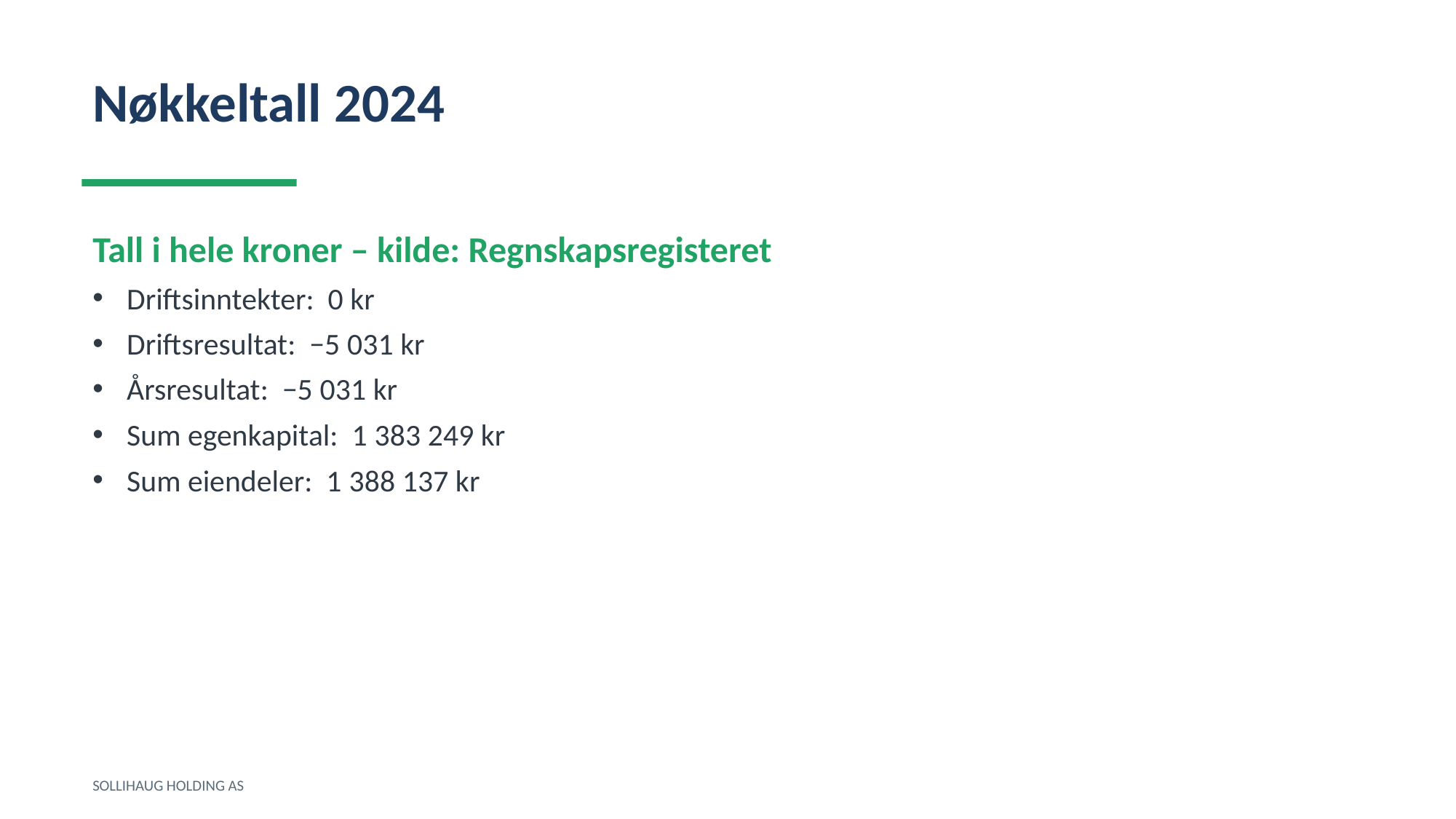

Nøkkeltall 2024

Tall i hele kroner – kilde: Regnskapsregisteret
Driftsinntekter:  0 kr
Driftsresultat:  −5 031 kr
Årsresultat:  −5 031 kr
Sum egenkapital:  1 383 249 kr
Sum eiendeler:  1 388 137 kr
SOLLIHAUG HOLDING AS